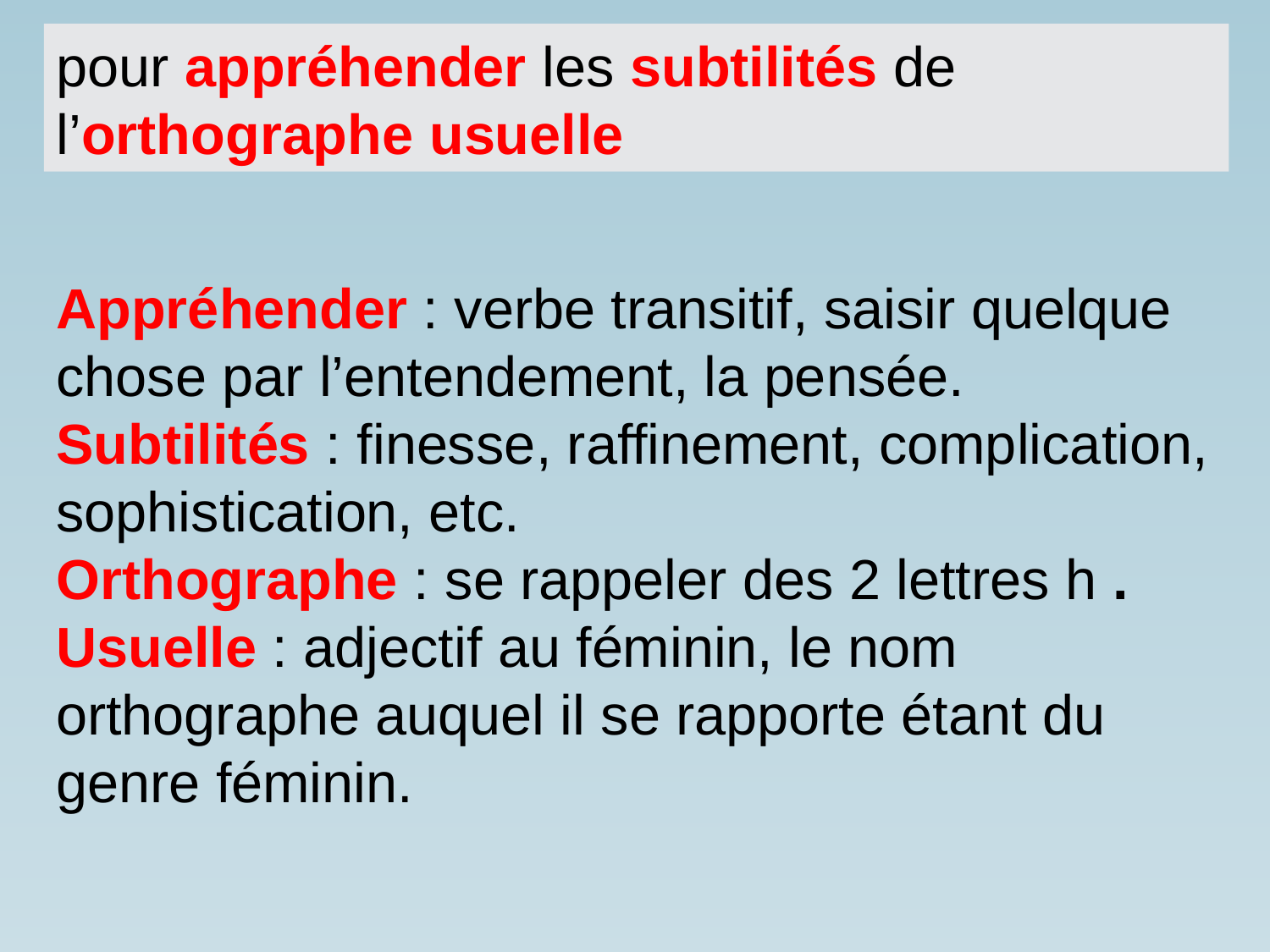

pour appréhender les subtilités de l’orthographe usuelle
Appréhender : verbe transitif, saisir quelque chose par l’entendement, la pensée.
Subtilités : finesse, raffinement, complication, sophistication, etc.
Orthographe : se rappeler des 2 lettres h . Usuelle : adjectif au féminin, le nom orthographe auquel il se rapporte étant du genre féminin.